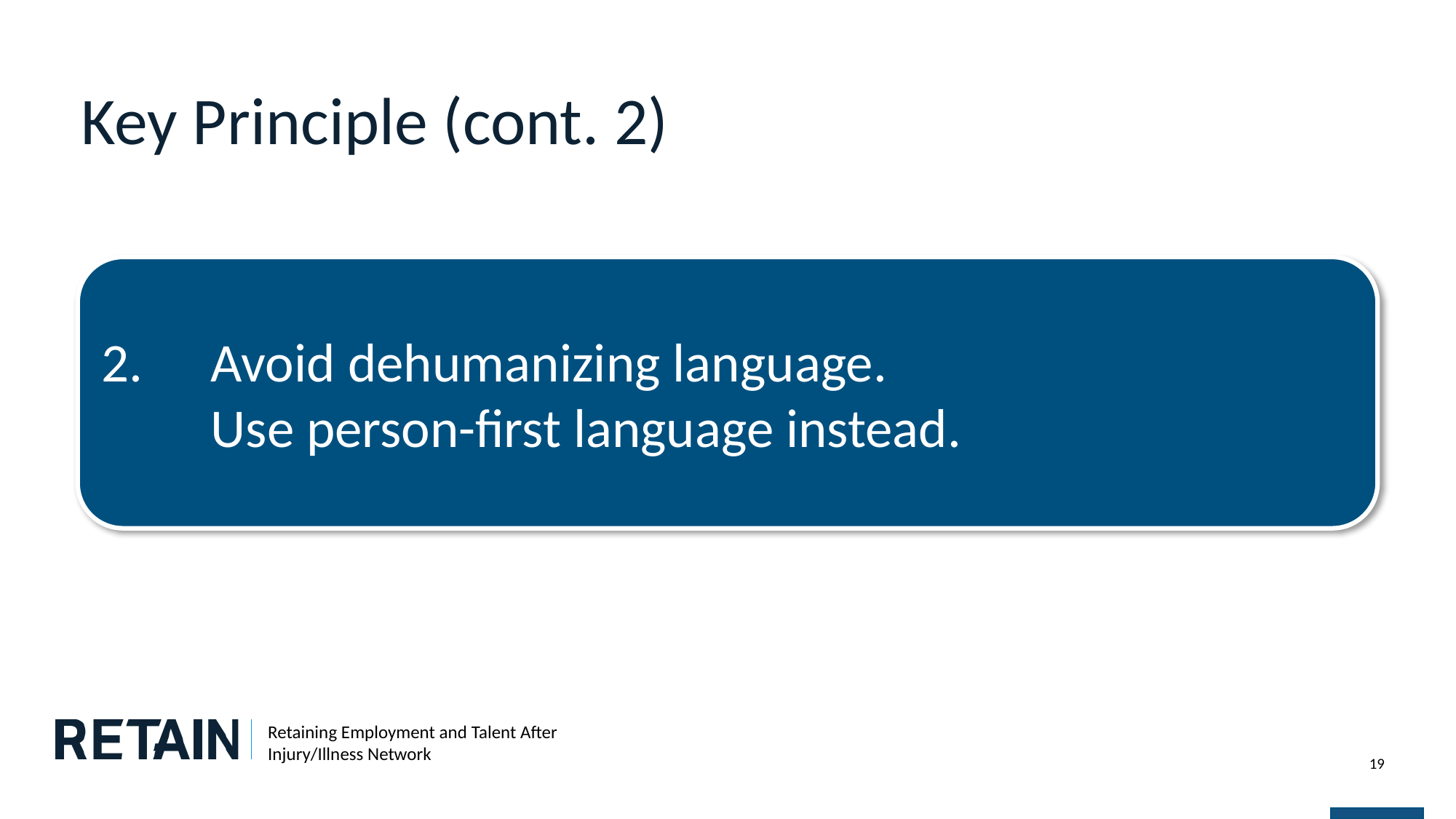

# Key Principle (cont. 2)
Avoid dehumanizing language.
Use person-first language instead.
19